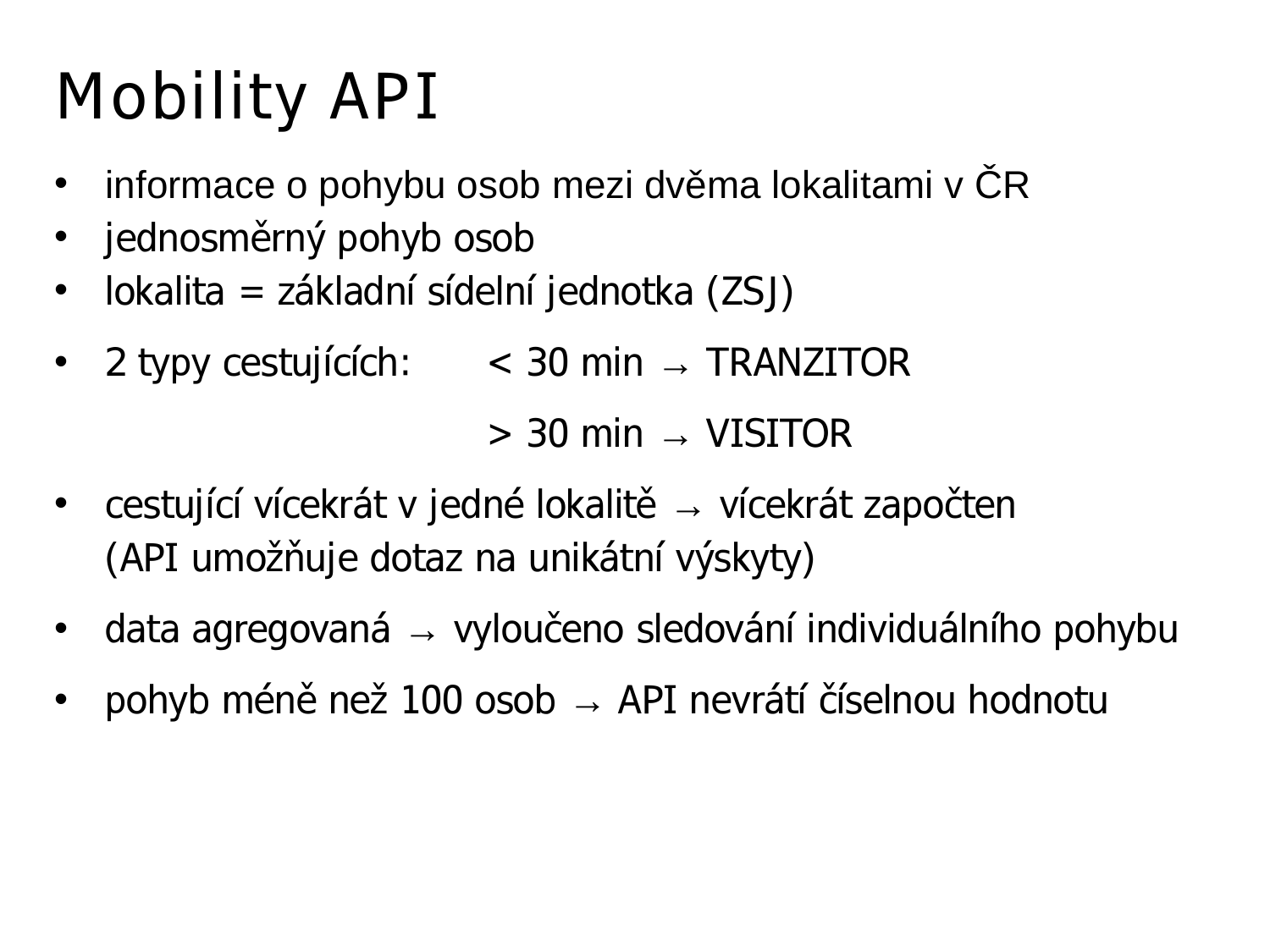

# Mobility API
informace o pohybu osob mezi dvěma lokalitami v ČR
jednosměrný pohyb osob
lokalita = základní sídelní jednotka (ZSJ)
2 typy cestujících:	< 30 min → TRANZITOR
> 30 min → VISITOR
cestující vícekrát v jedné lokalitě → vícekrát započten
(API umožňuje dotaz na unikátní výskyty)
data agregovaná → vyloučeno sledování individuálního pohybu
pohyb méně než 100 osob → API nevrátí číselnou hodnotu